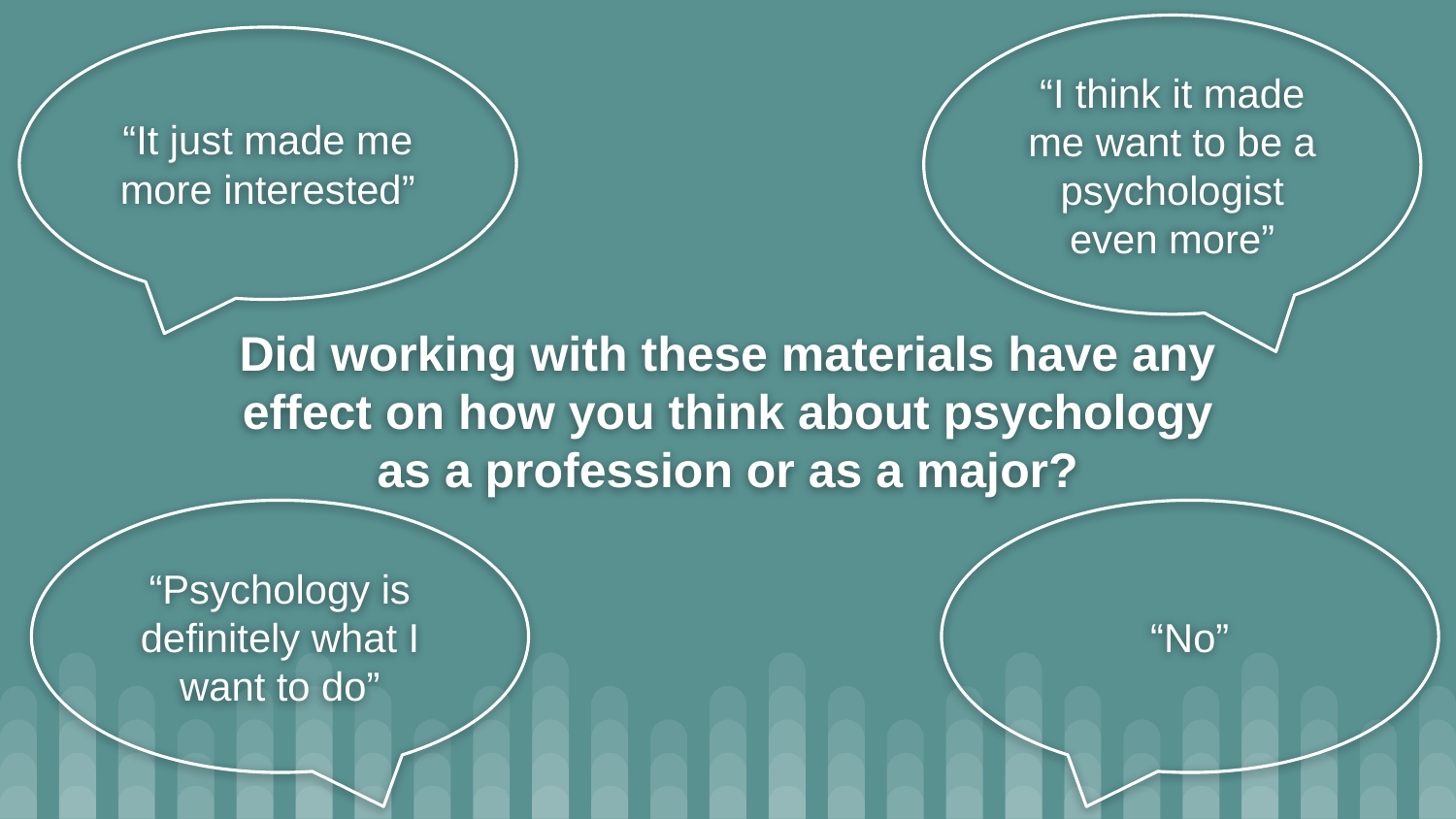

“I think it made me want to be a psychologist even more”
“It just made me more interested”
# Did working with these materials have any effect on how you think about psychology as a profession or as a major?
“Psychology is definitely what I want to do”
“No”